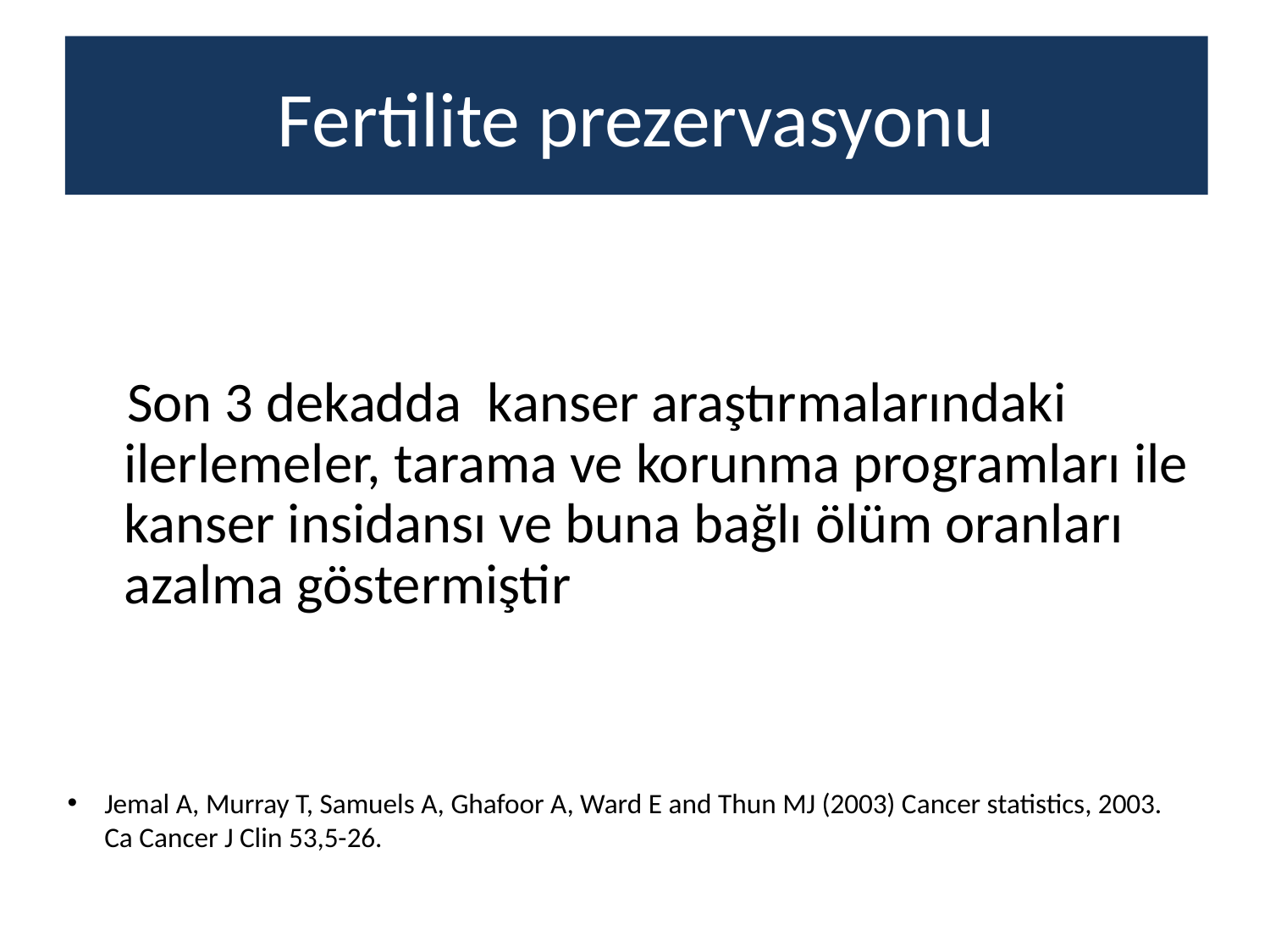

Fertilite prezervasyonu

    Son 3 dekadda  kanser araştırmalarındaki ilerlemeler, tarama ve korunma programları ile kanser insidansı ve buna bağlı ölüm oranları azalma göstermiştir

Jemal A, Murray T, Samuels A, Ghafoor A, Ward E and Thun MJ (2003) Cancer statistics, 2003. Ca Cancer J Clin 53,5-26.